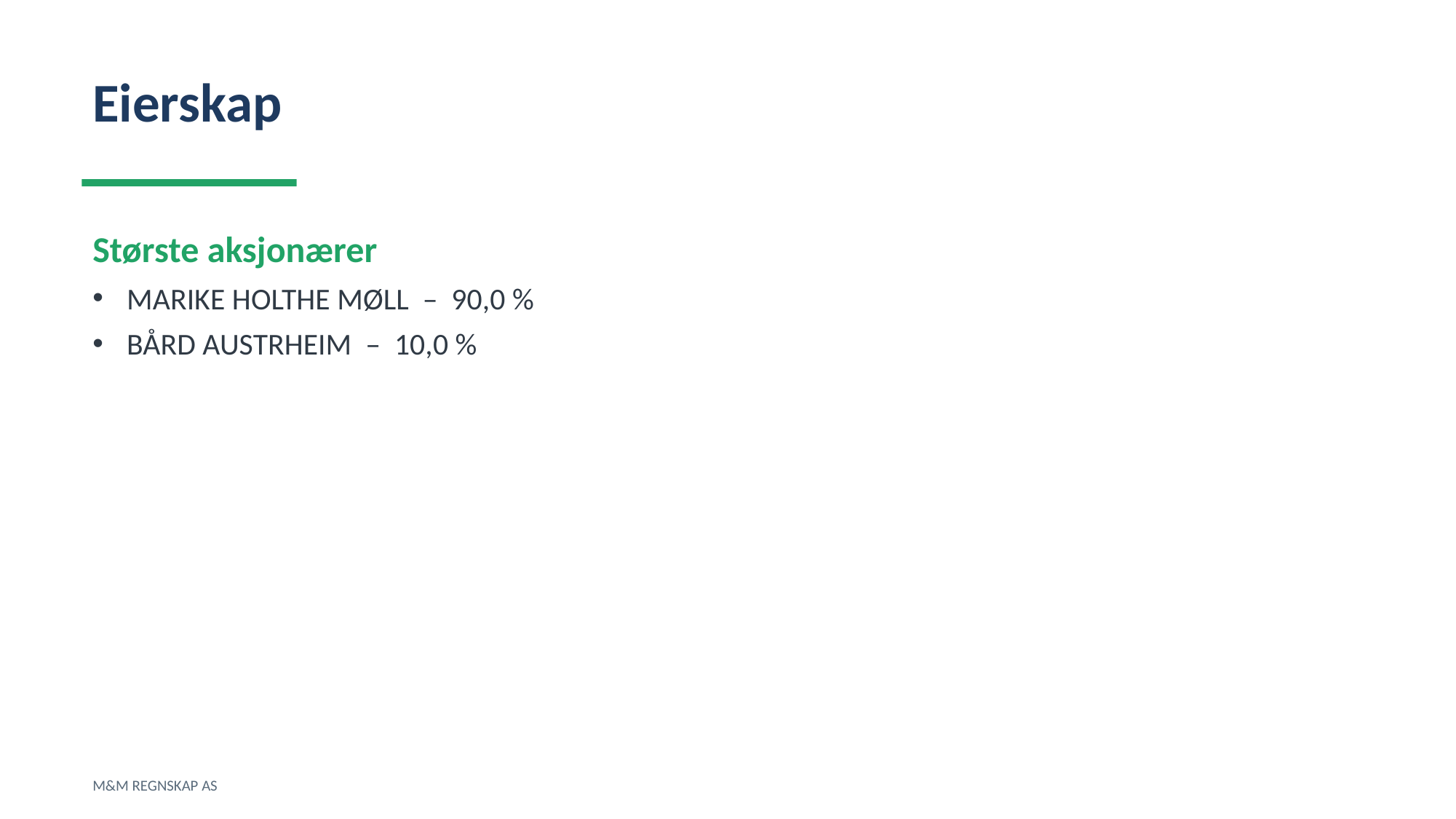

Eierskap

Største aksjonærer
MARIKE HOLTHE MØLL  –  90,0 %
BÅRD AUSTRHEIM  –  10,0 %
M&M REGNSKAP AS